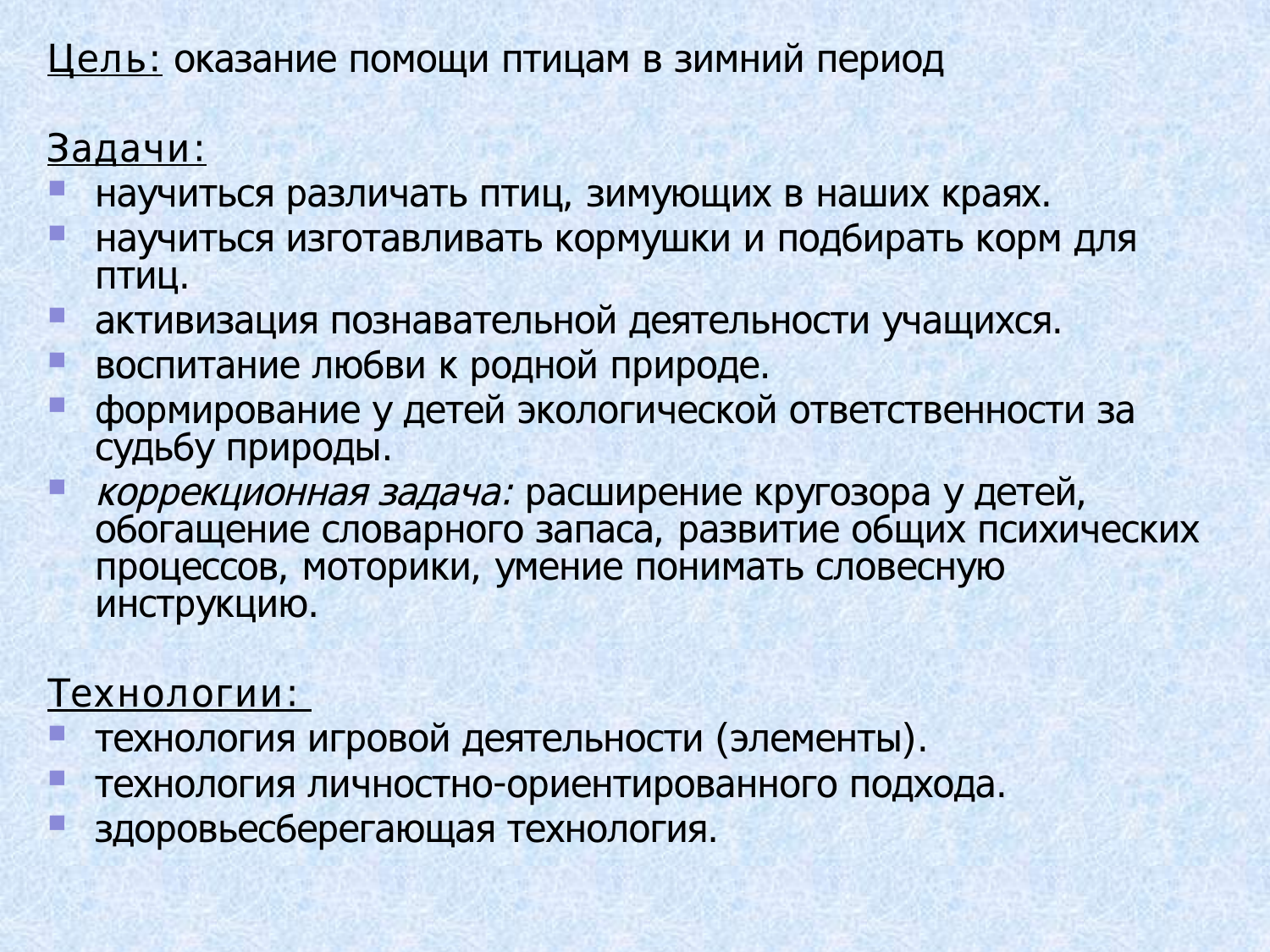

Цель: оказание помощи птицам в зимний период

Задачи:
научиться различать птиц, зимующих в наших краях.
научиться изготавливать кормушки и подбирать корм для птиц.
активизация познавательной деятельности учащихся.
воспитание любви к родной природе.
формирование у детей экологической ответственности за судьбу природы.
коррекционная задача: расширение кругозора у детей, обогащение словарного запаса, развитие общих психических процессов, моторики, умение понимать словесную инструкцию.

Технологии:
технология игровой деятельности (элементы).
технология личностно-ориентированного подхода.
здоровьесберегающая технология.